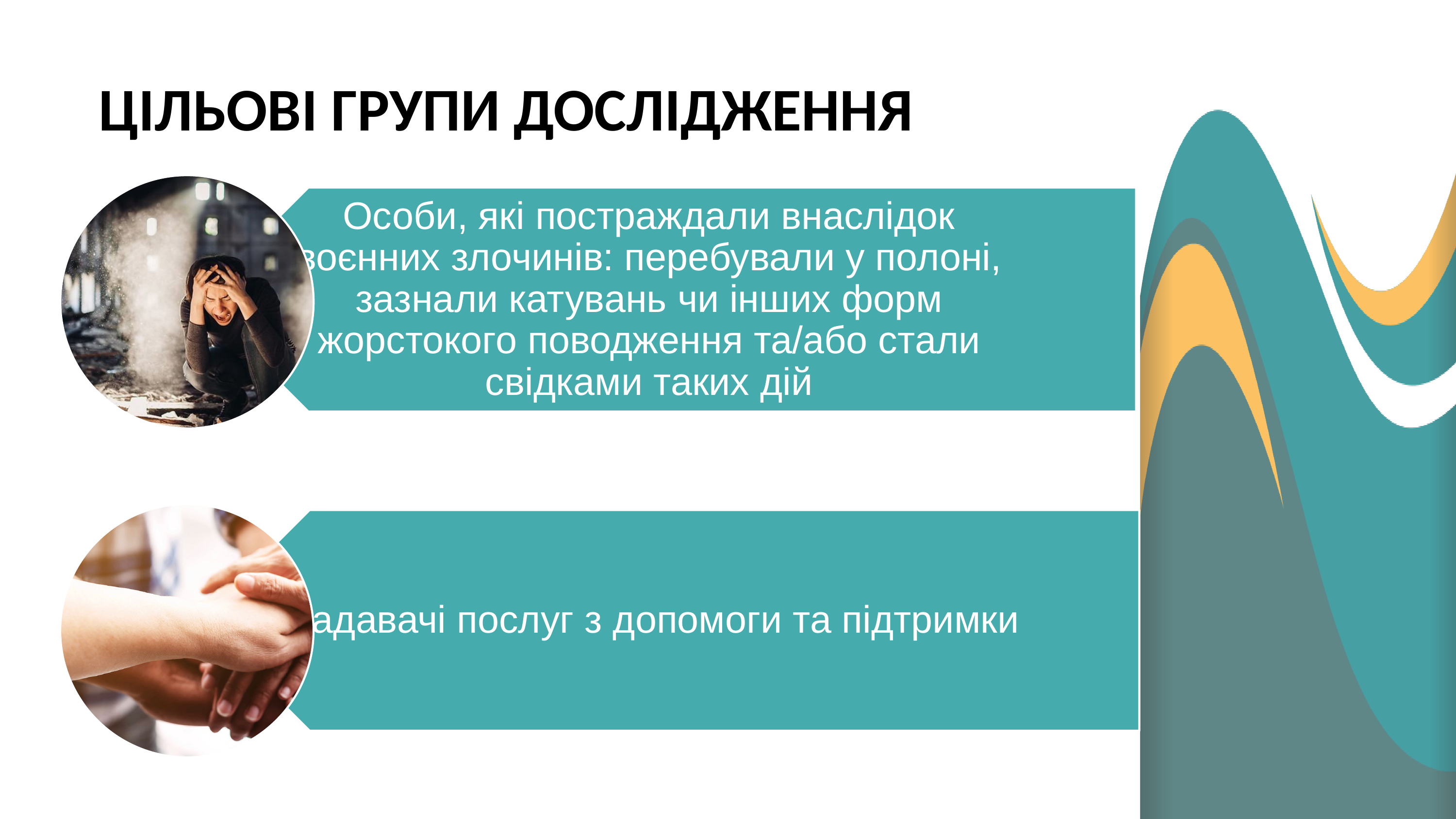

ЦІЛЬОВІ ГРУПИ ДОСЛІДЖЕННЯ
Особи, які постраждали внаслідок воєнних злочинів: перебували у полоні, зазнали катувань чи інших форм жорстокого поводження та/або стали свідками таких дій
Надавачі послуг з допомоги та підтримки